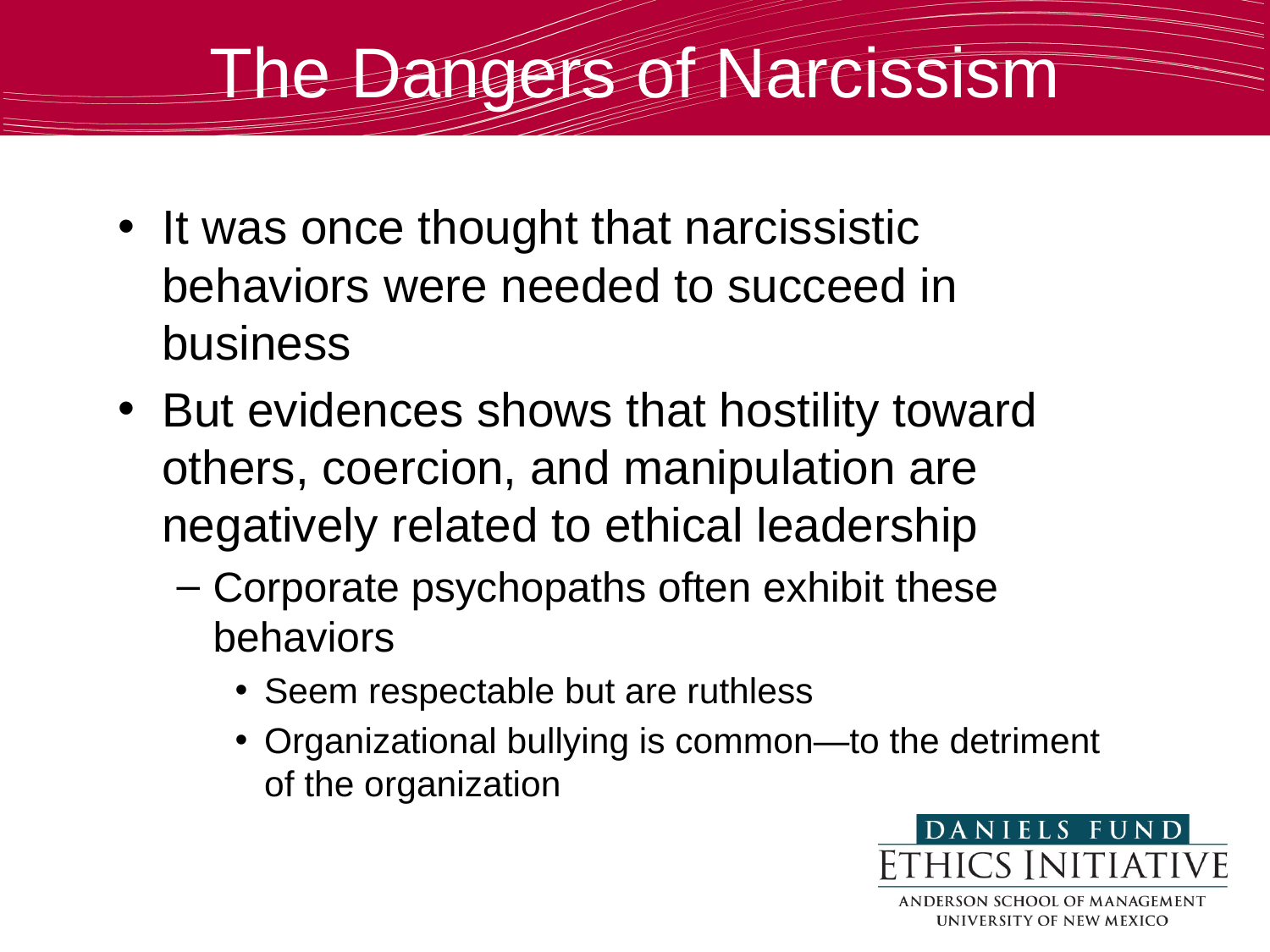

The Dangers of Narcissism

It was once thought that narcissistic behaviors were needed to succeed in business
But evidences shows that hostility toward others, coercion, and manipulation are negatively related to ethical leadership
Corporate psychopaths often exhibit these behaviors
Seem respectable but are ruthless
Organizational bullying is common—to the detriment of the organization